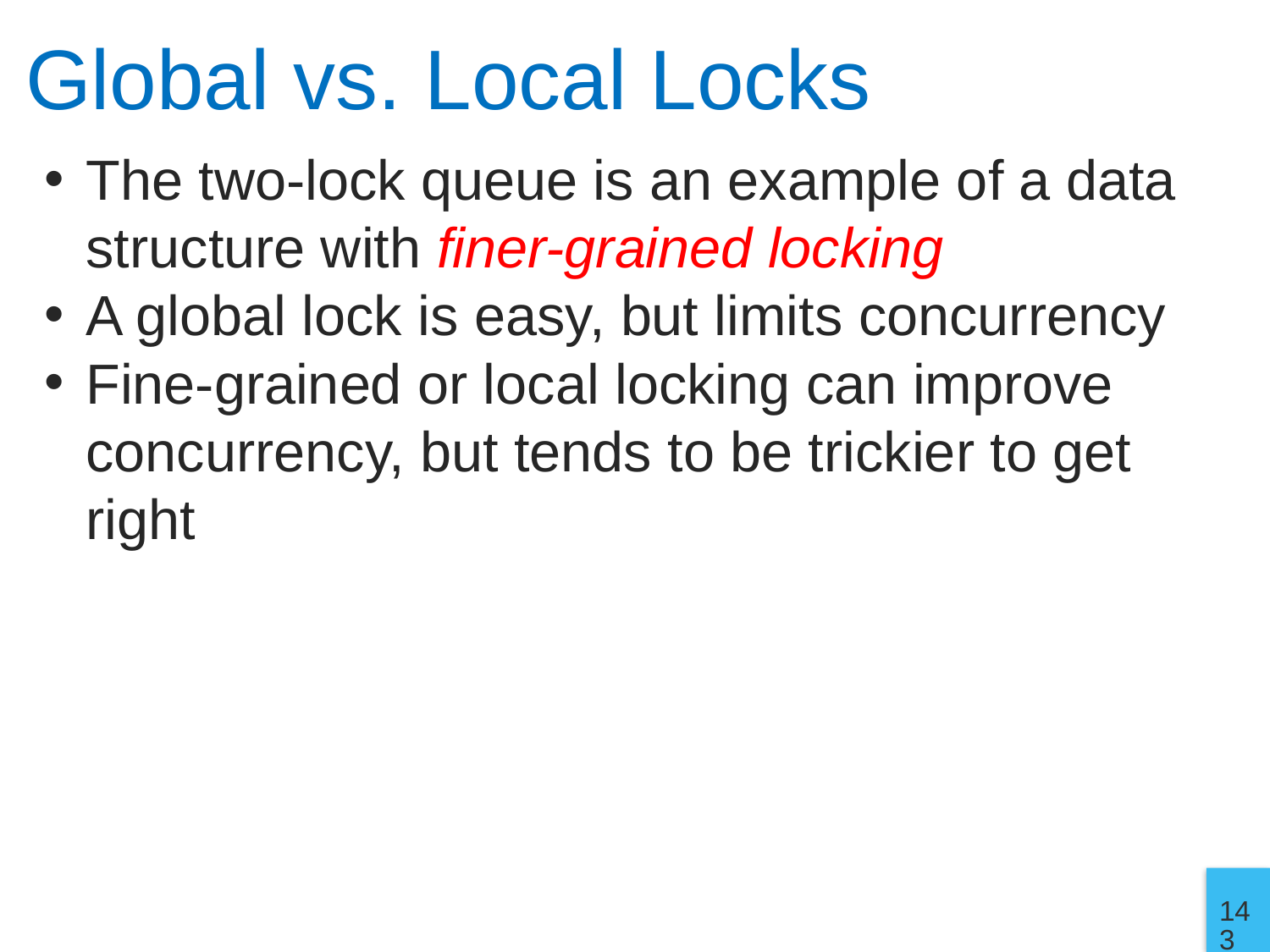

# Global vs. Local Locks
The two-lock queue is an example of a data structure with finer-grained locking
A global lock is easy, but limits concurrency
Fine-grained or local locking can improve concurrency, but tends to be trickier to get right
143